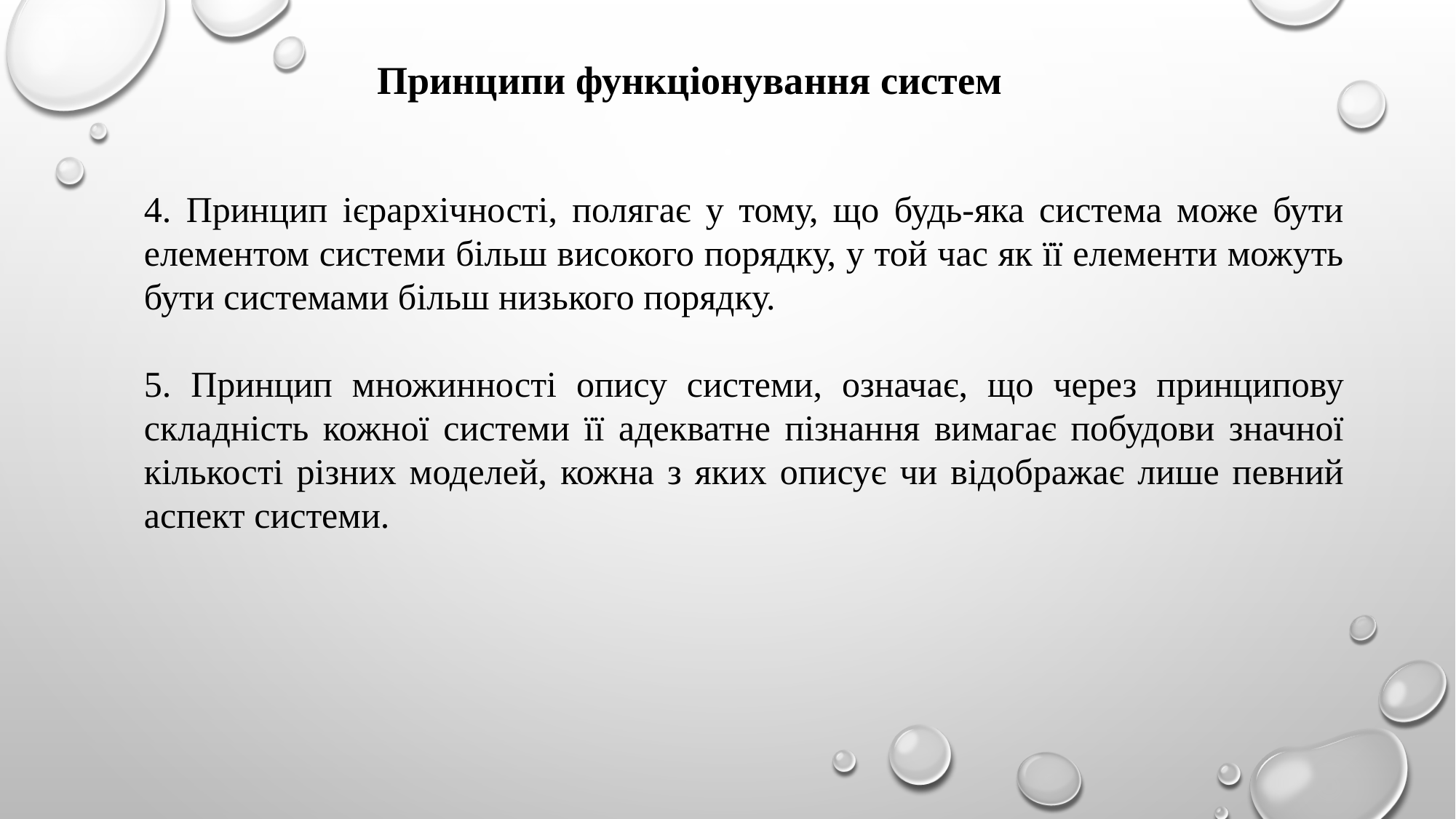

Принципи функціонування систем
4. Принцип ієрархічності, полягає у тому, що будь-яка система може бути елементом системи більш високого порядку, у той час як її елементи можуть бути системами більш низького порядку.

5. Принцип множинності опису системи, означає, що через принципову складність кожної системи її адекватне пізнання вимагає побудови значної кількості різних моделей, кожна з яких описує чи відображає лише певний аспект системи.